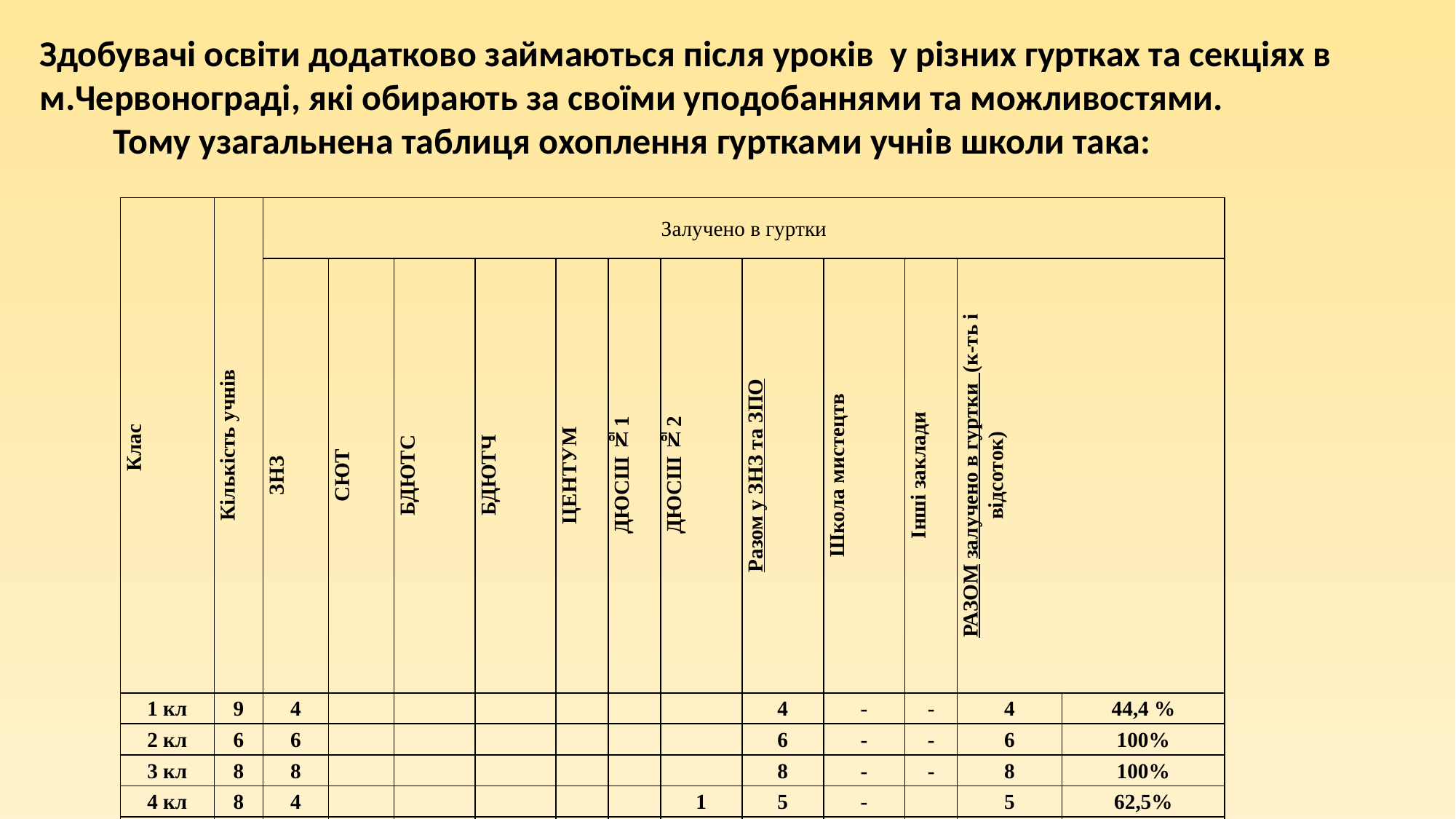

Здобувачі освіти додатково займаються після уроків  у різних гуртках та секціях в м.Червонограді, які обирають за своїми уподобаннями та можливостями.                                 Тому узагальнена таблиця охоплення гуртками учнів школи така:

| Клас | Кількість учнів | Залучено в гуртки |  |  |  |  |  |  |  |  |  |  |  |
| --- | --- | --- | --- | --- | --- | --- | --- | --- | --- | --- | --- | --- | --- |
|  |  | ЗНЗ | СЮТ | БДЮТС | БДЮТЧ | ЦЕНТУМ | ДЮСШ №1 | ДЮСШ №2 | Разом у ЗНЗ та ЗПО | Школа мистецтв | Інші заклади | РАЗОМ залучено в гуртки (к-ть і відсоток) |  |
| 1 кл | 9 | 4 |  |  |  |  |  |  | 4 | - | - | 4 | 44,4 % |
| 2 кл | 6 | 6 |  |  |  |  |  |  | 6 | - | - | 6 | 100% |
| 3 кл | 8 | 8 |  |  |  |  |  |  | 8 | - | - | 8 | 100% |
| 4 кл | 8 | 4 |  |  |  |  |  | 1 | 5 | - |  | 5 | 62,5% |
| 5 кл | 12 | 12 |  |  |  |  |  |  | 13 | 1 | - | 13 | 92,3% |
| 6 кл | 8 | 6 |  |  |  |  |  |  | 7 | 1 | - | 7 | 87,5% |
| 7 кл | 7 | 2 |  |  |  |  |  |  | 2 | - | - | 2 | 28,5 % |
| 8кл | 15 | 10 |  |  |  |  |  |  | 11 | 1 | - | 11 | 73,3% |
| 9 кл | 7 | 6 |  |  |  |  |  |  | 6 | - | - | 6 | 85.7% |
| Ра- зом | 80 | 58 |  |  |  |  |  | 1 | 62 | 3 | - | 62 | 77,5% |